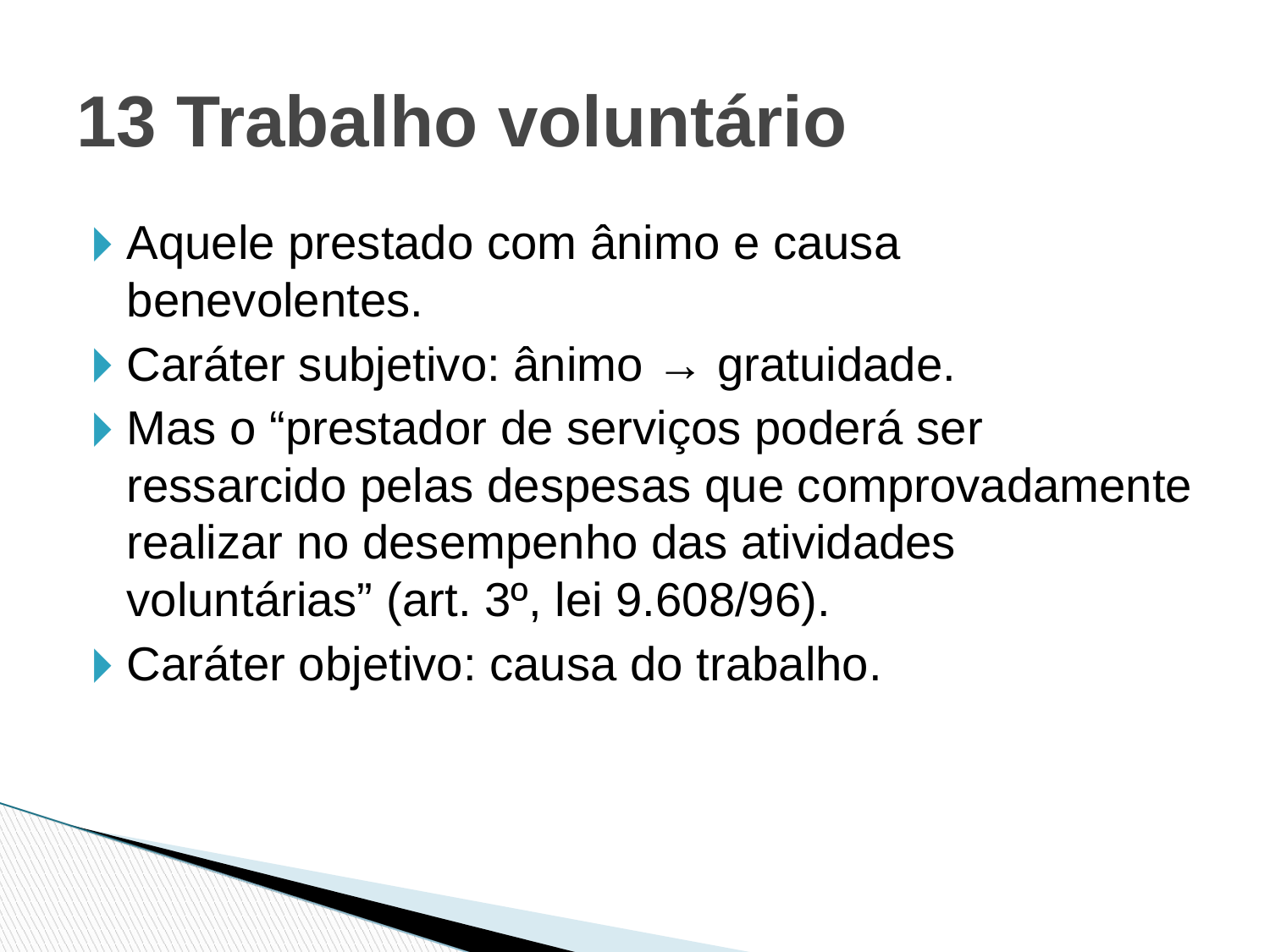

13 Trabalho voluntário
Aquele prestado com ânimo e causa benevolentes.
Caráter subjetivo: ânimo → gratuidade.
Mas o “prestador de serviços poderá ser ressarcido pelas despesas que comprovadamente realizar no desempenho das atividades voluntárias” (art. 3º, lei 9.608/96).
Caráter objetivo: causa do trabalho.